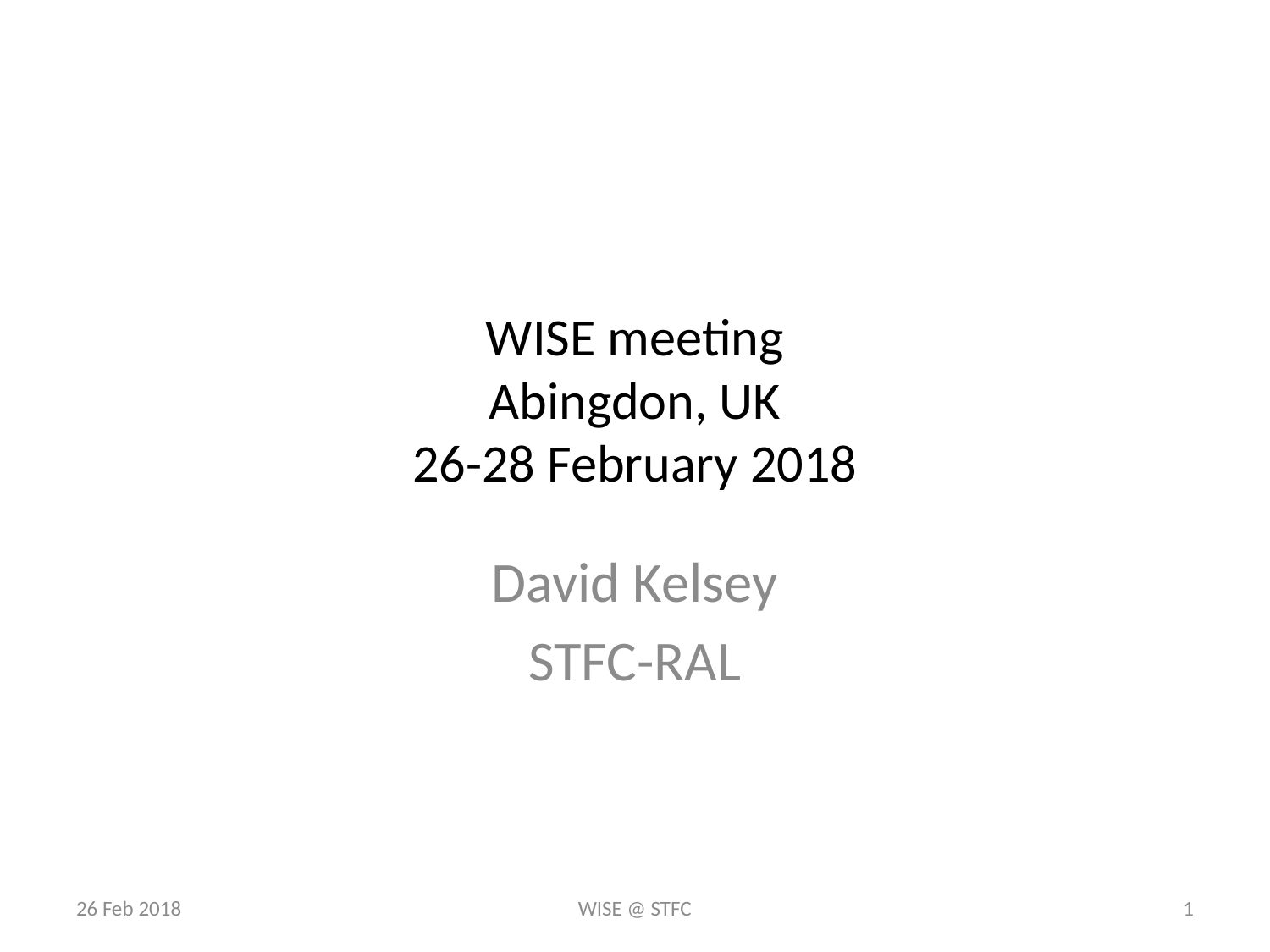

# WISE meeting Abingdon, UK 26-28 February 2018
David Kelsey
STFC-RAL
26 Feb 2018
WISE @ STFC
1